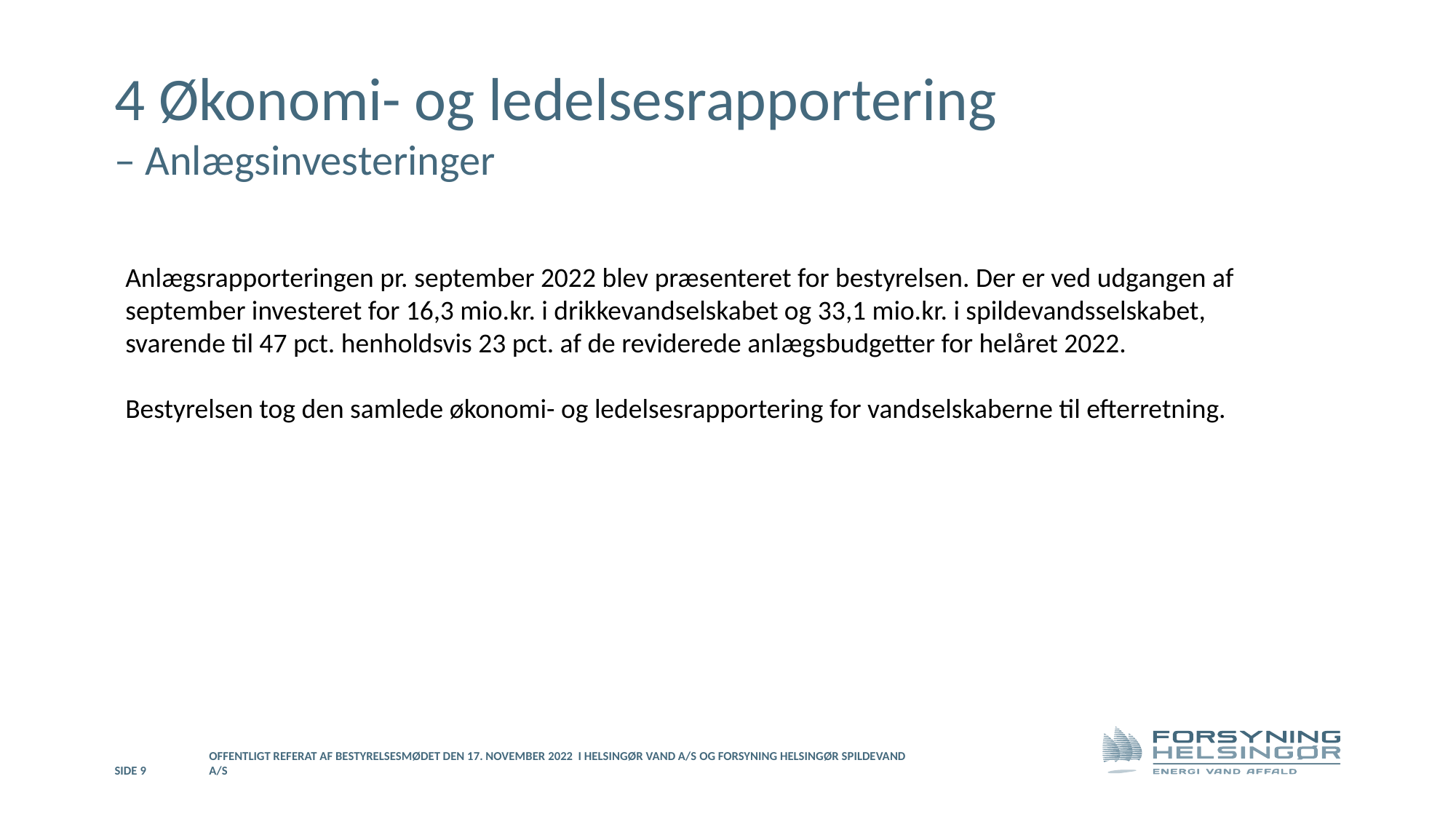

4 Økonomi- og ledelsesrapportering
– Anlægsinvesteringer

Anlægsrapporteringen pr. september 2022 blev præsenteret for bestyrelsen. Der er ved udgangen af september investeret for 16,3 mio.kr. i drikkevandselskabet og 33,1 mio.kr. i spildevandsselskabet, svarende til 47 pct. henholdsvis 23 pct. af de reviderede anlægsbudgetter for helåret 2022.

Bestyrelsen tog den samlede økonomi- og ledelsesrapportering for vandselskaberne til efterretning.
Side 9
Offentligt referat af bestyrelsesmødet den 17. november 2022  i Helsingør Vand A/S og Forsyning Helsingør Spildevand A/S